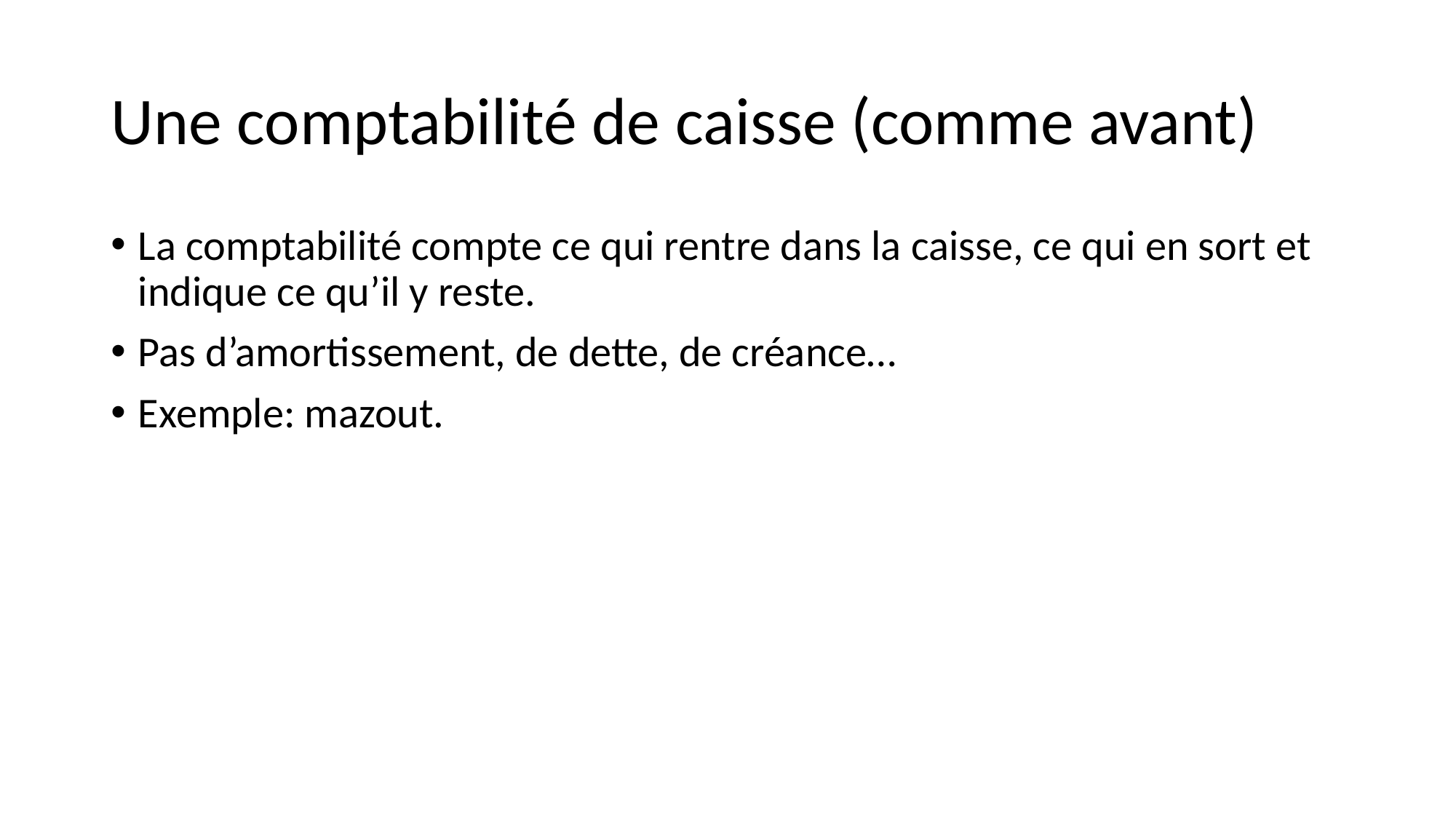

# Une comptabilité de caisse (comme avant)
La comptabilité compte ce qui rentre dans la caisse, ce qui en sort et indique ce qu’il y reste.
Pas d’amortissement, de dette, de créance…
Exemple: mazout.